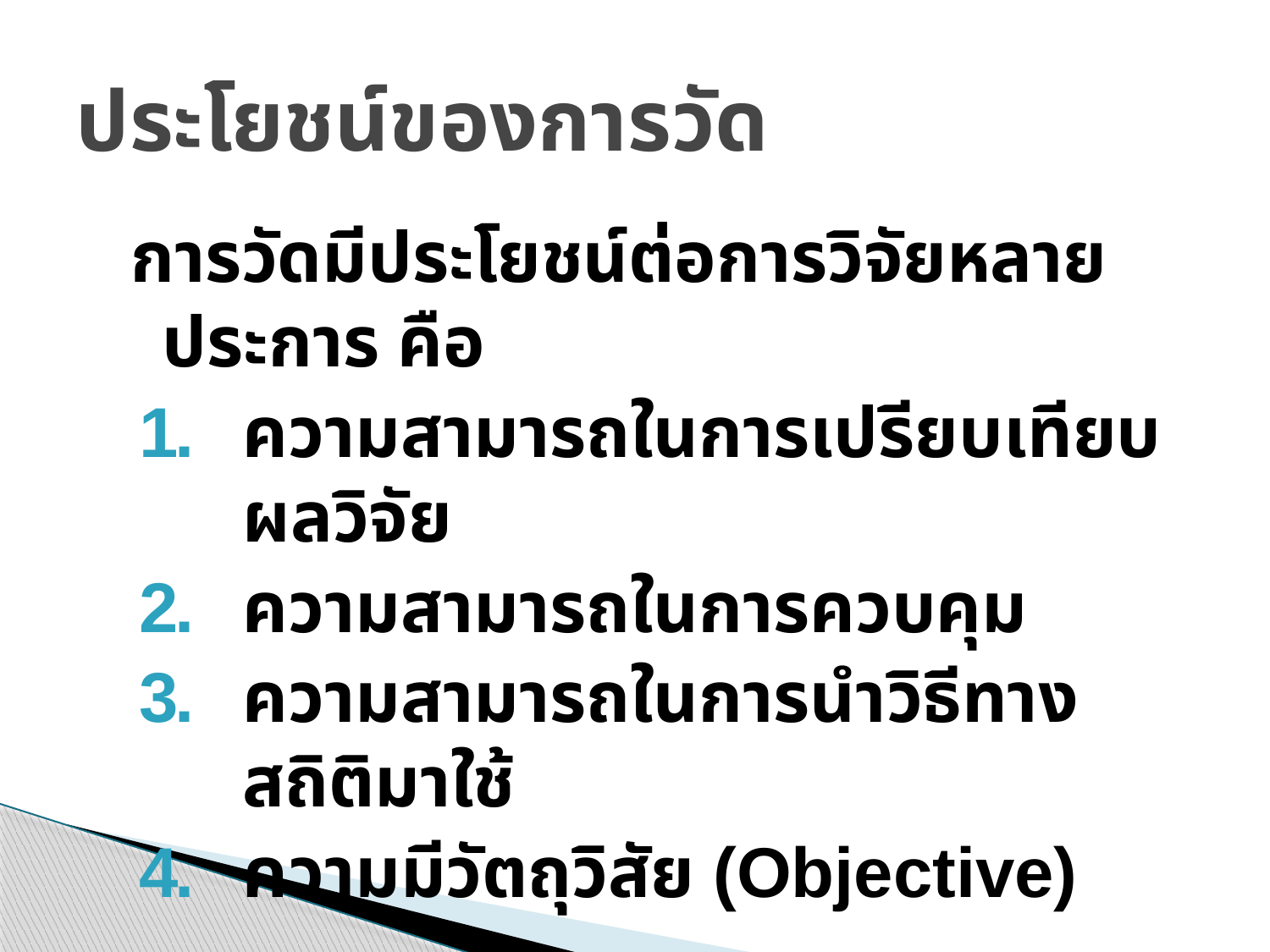

# ประโยชน์ของการวัด
การวัดมีประโยชน์ต่อการวิจัยหลายประการ คือ
ความสามารถในการเปรียบเทียบผลวิจัย
ความสามารถในการควบคุม
ความสามารถในการนำวิธีทางสถิติมาใช้
ความมีวัตถุวิสัย (Objective)